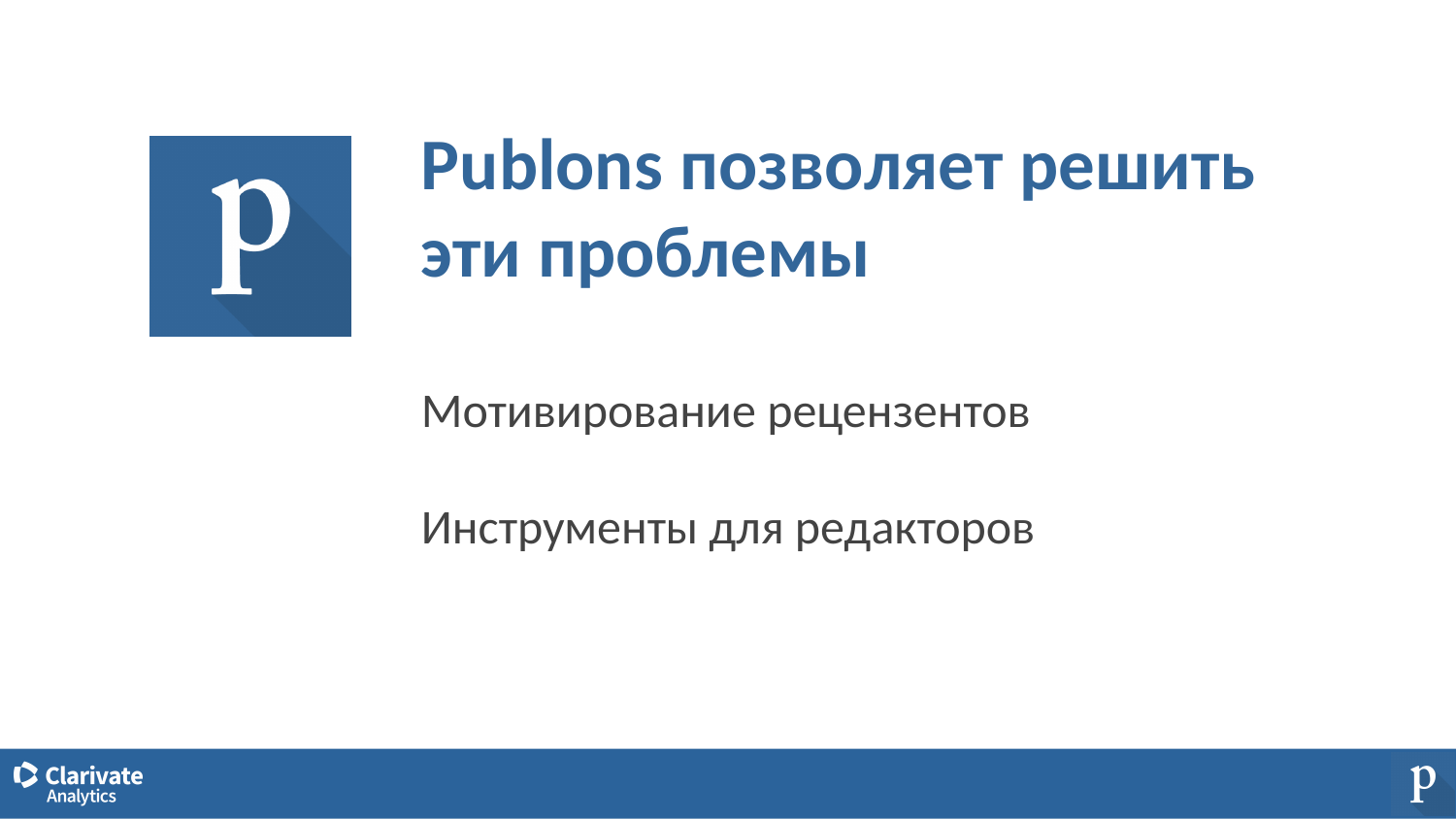

# Publons позволяет решить эти проблемы Мотивирование рецензентов Инструменты для редакторов